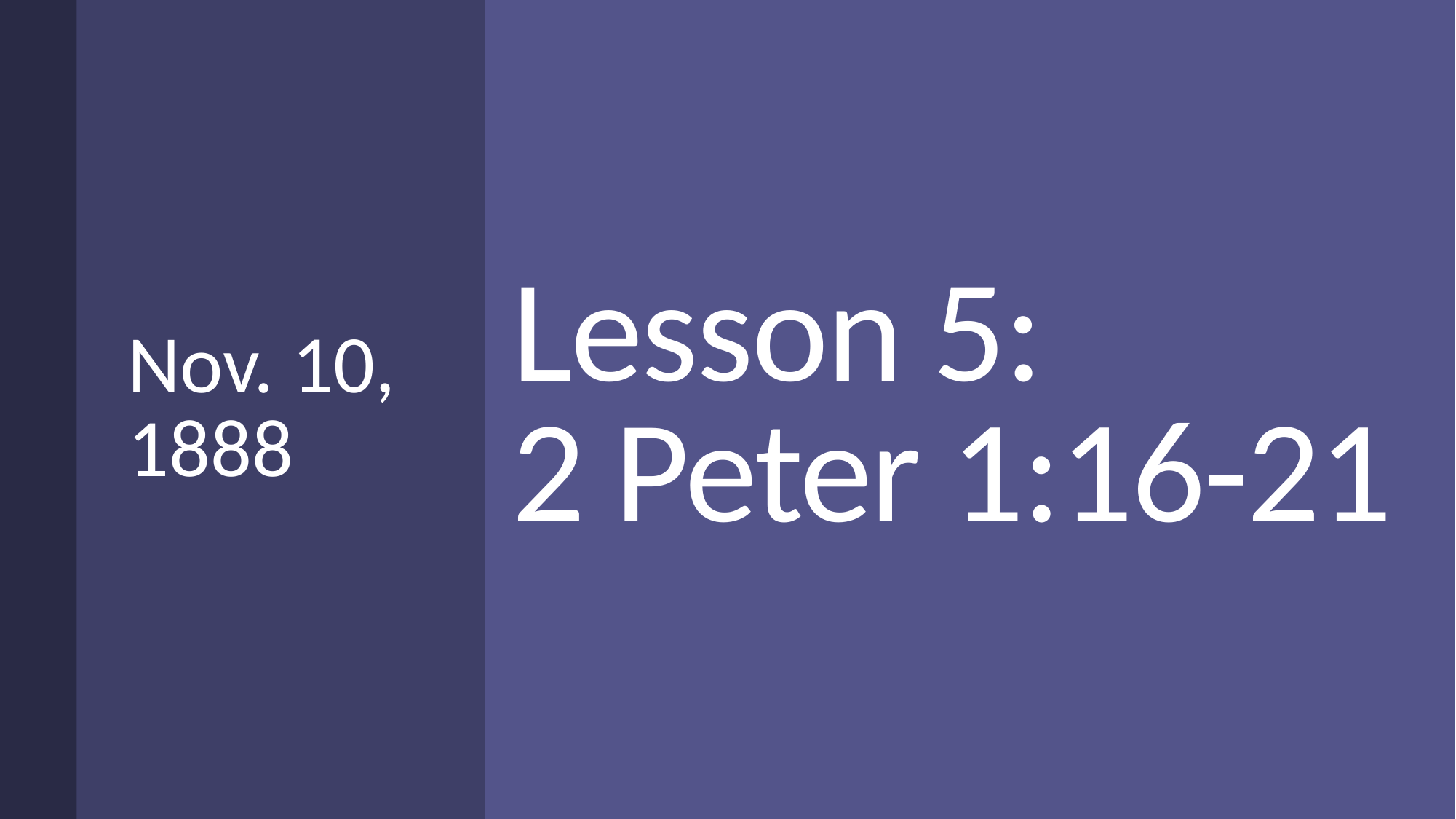

Nov. 10, 1888
# Lesson 5: 2 Peter 1:16-21